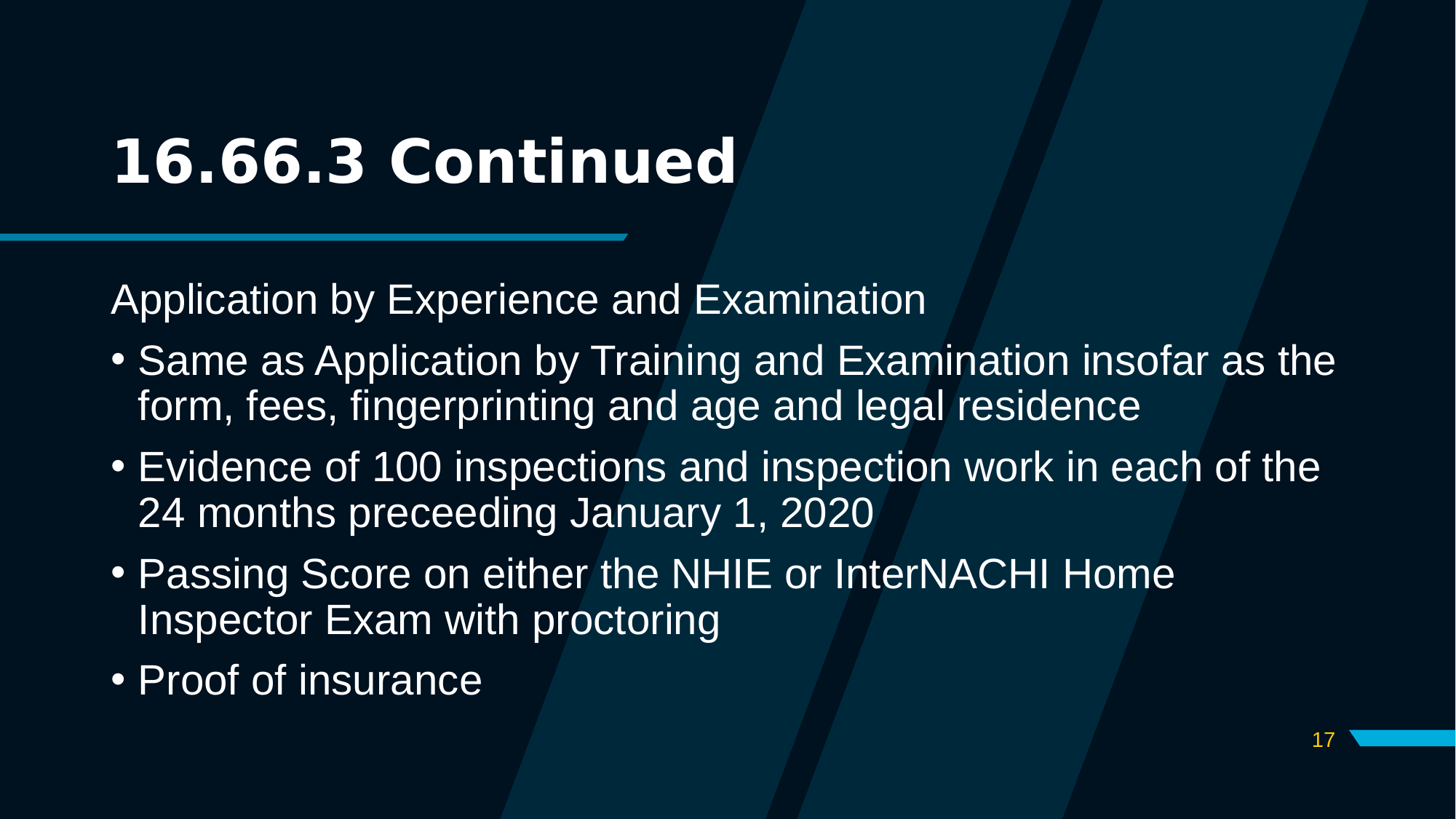

# 16.66.3 Continued
Application by Experience and Examination
Same as Application by Training and Examination insofar as the form, fees, fingerprinting and age and legal residence
Evidence of 100 inspections and inspection work in each of the 24 months preceeding January 1, 2020
Passing Score on either the NHIE or InterNACHI Home Inspector Exam with proctoring
Proof of insurance
17